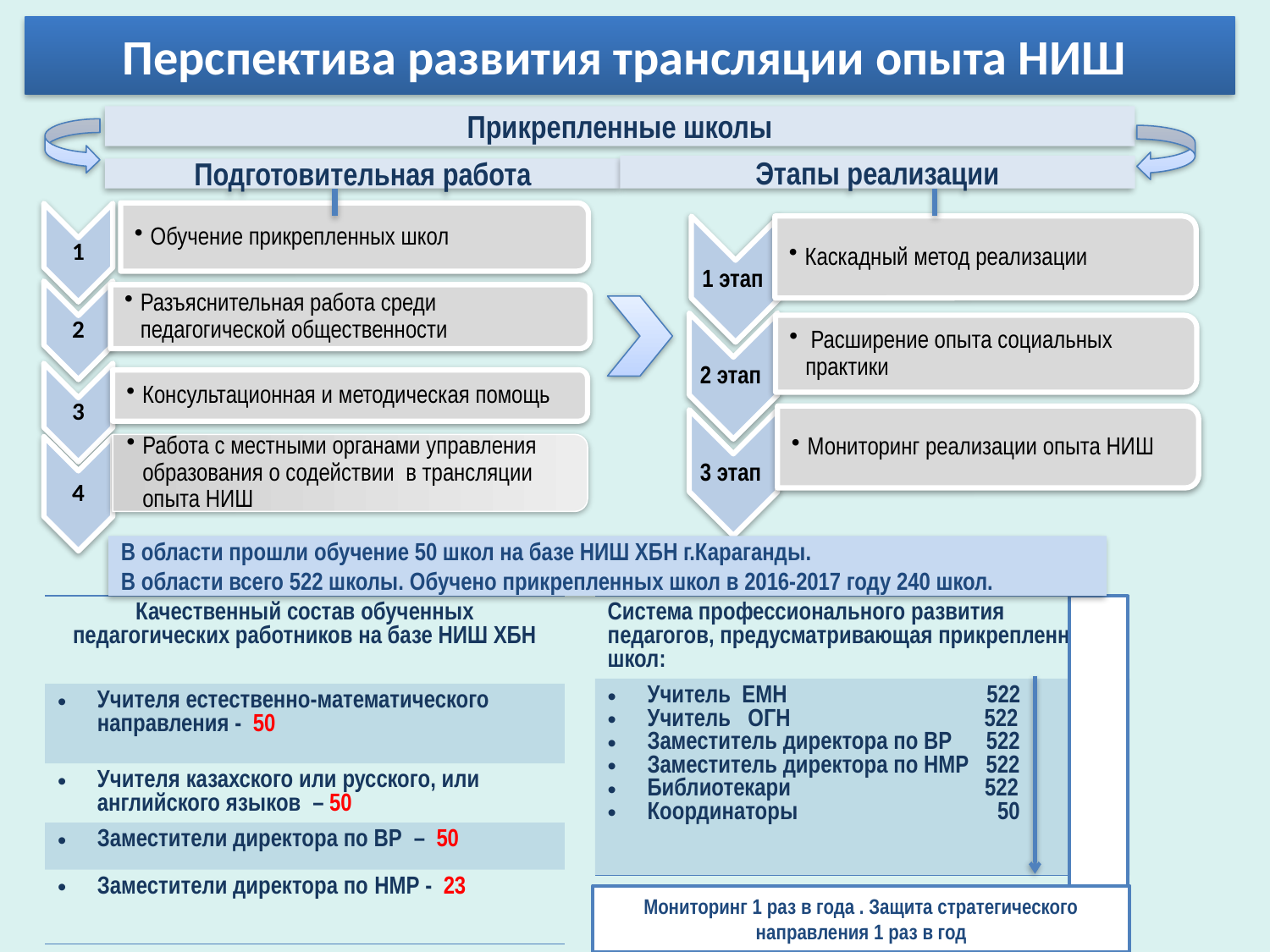

# Перспектива развития трансляции опыта НИШ
Прикрепленные школы

Этапы реализации
Подготовительная работа
1
Обучение прикрепленных школ
2
Разъяснительная работа среди педагогической общественности
3
Консультационная и методическая помощь
4
Работа с местными органами управления образования о содействии  в трансляции опыта НИШ
1 этап
Каскадный метод реализации
2 этап
 Расширение опыта социальных практики
3 этап
Мониторинг реализации опыта НИШ

В области прошли обучение 50 школ на базе НИШ ХБН г.Караганды.
В области всего 522 школы. Обучено прикрепленных школ в 2016-2017 году 240 школ.
| Система профессионального развития педагогов, предусматривающая прикрепленных школ: |
| --- |
| Учитель ЕМН 522 Учитель ОГН 522 Заместитель директора по ВР 522 Заместитель директора по НМР 522 Библиотекари 522 Координаторы 50 |
| Качественный состав обученных педагогических работников на базе НИШ ХБН |
| --- |
| Учителя естественно-математического направления - 50 |
| Учителя казахского или русского, или английского языков – 50 |
| Заместители директора по ВР – 50 |
| Заместители директора по НМР - 23 |

Мониторинг 1 раз в года . Защита стратегического направления 1 раз в год